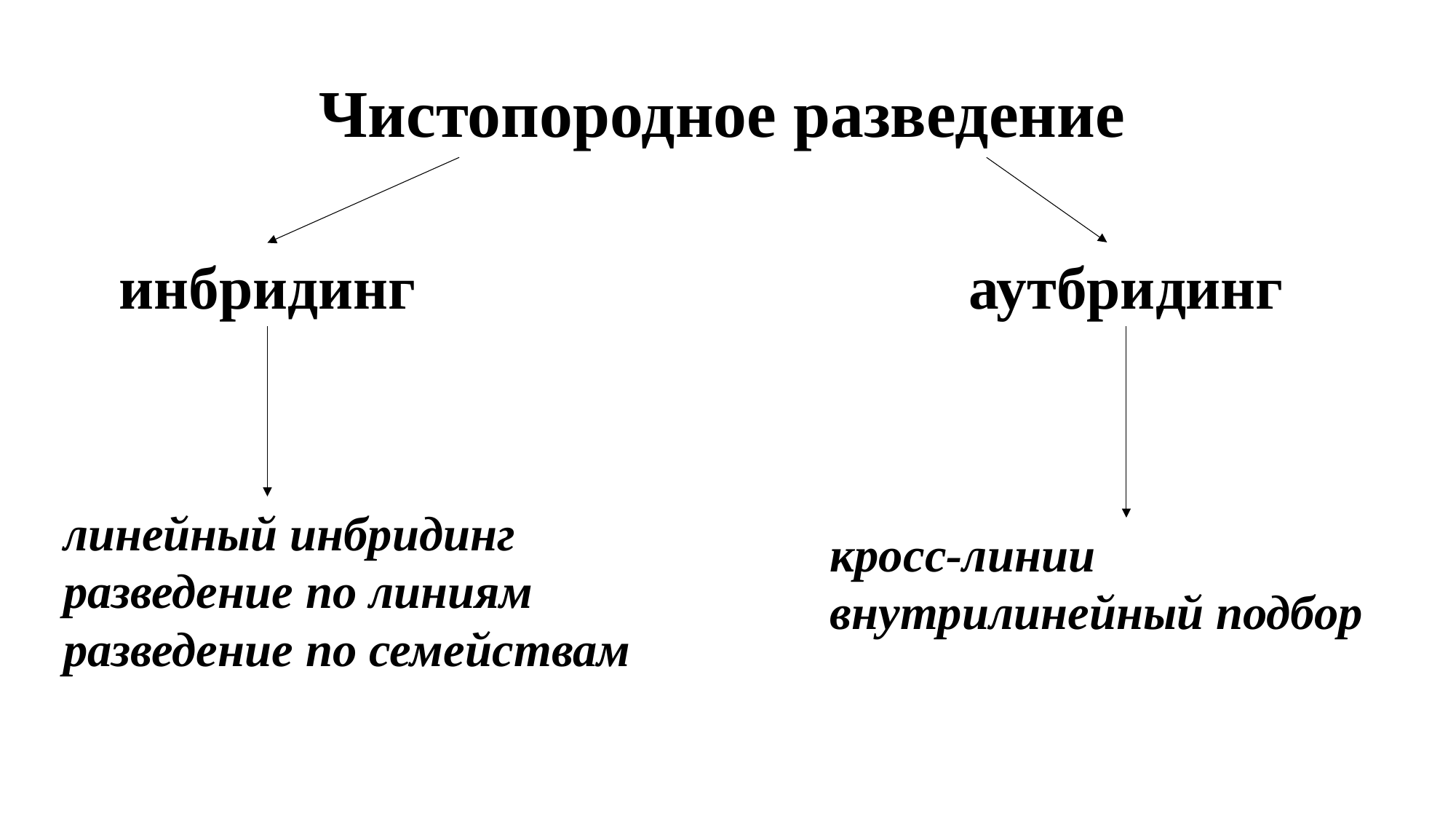

Чистопородное разведение
инбридинг
аутбридинг
линейный инбридинг
разведение по линиям
разведение по семействам

кросс-линии
внутрилинейный подбор